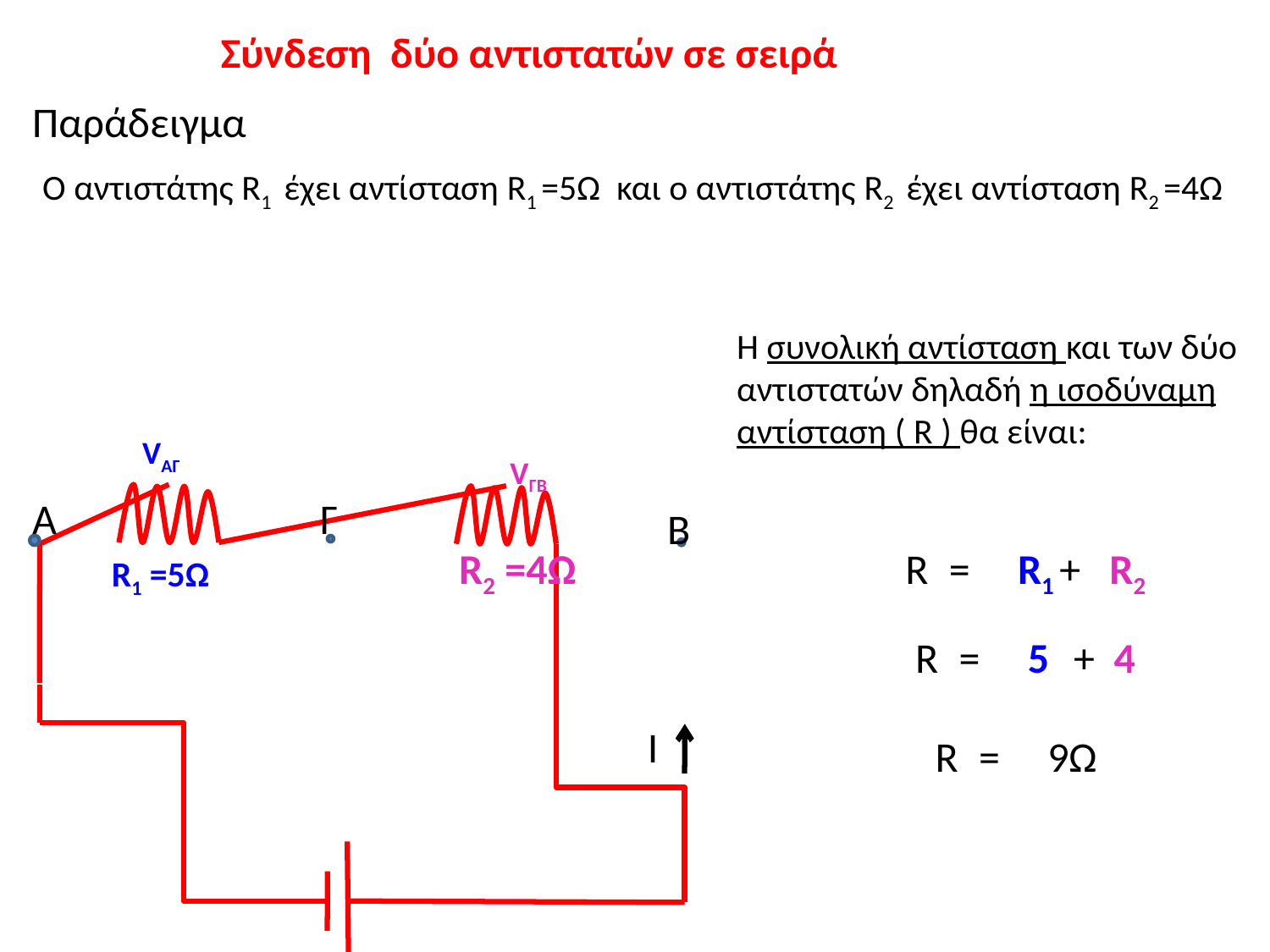

Σύνδεση  δύο αντιστατών σε σειρά
Παράδειγμα
Ο αντιστάτης R1  έχει αντίσταση R1 =5Ω  και ο αντιστάτης R2  έχει αντίσταση R2 =4Ω
Η συνολική αντίσταση και των δύο αντιστατών δηλαδή η ισοδύναμη αντίσταση ( R ) θα είναι:
VAΓ
VΓB

Α
Γ

Β

R2 =4Ω
R   =     R1 +   R2

R1 =5Ω
R   =     5   +  4
Ι
R   =     9Ω